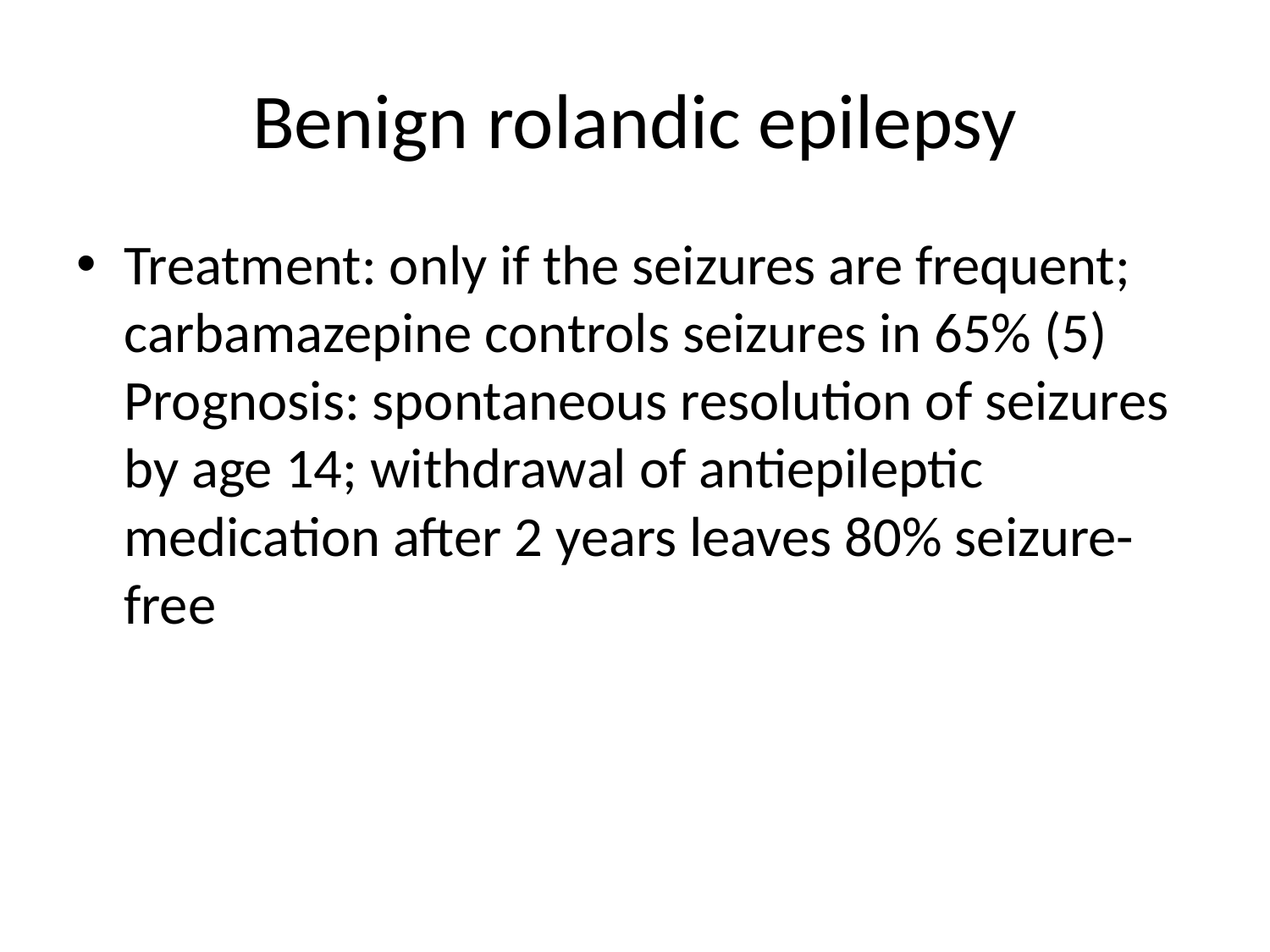

# Benign rolandic epilepsy
Treatment: only if the seizures are frequent; carbamazepine controls seizures in 65% (5) Prognosis: spontaneous resolution of seizures by age 14; withdrawal of antiepileptic medication after 2 years leaves 80% seizure-free